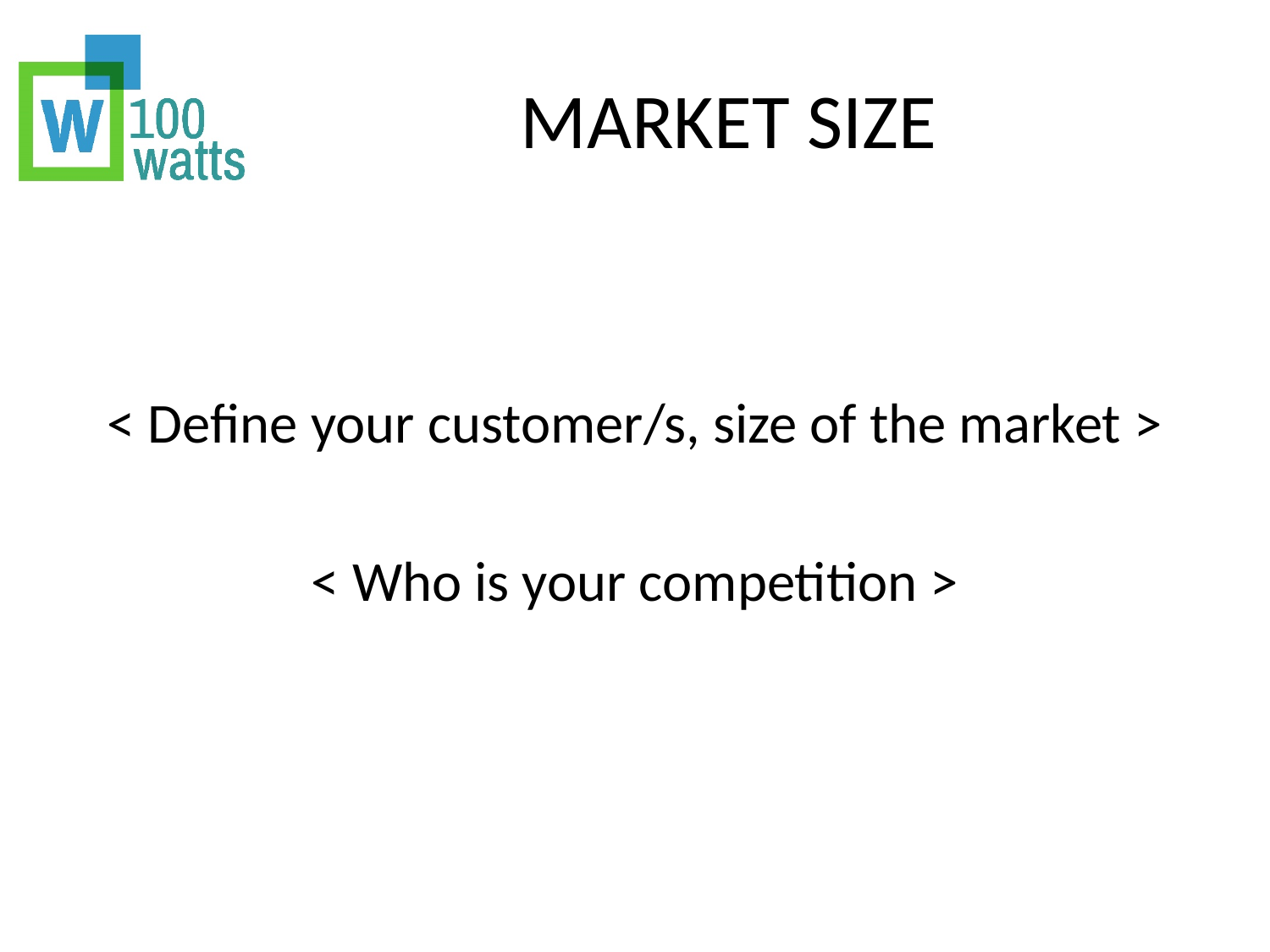

# MARKET SIZE

< Define your customer/s, size of the market >

< Who is your competition >